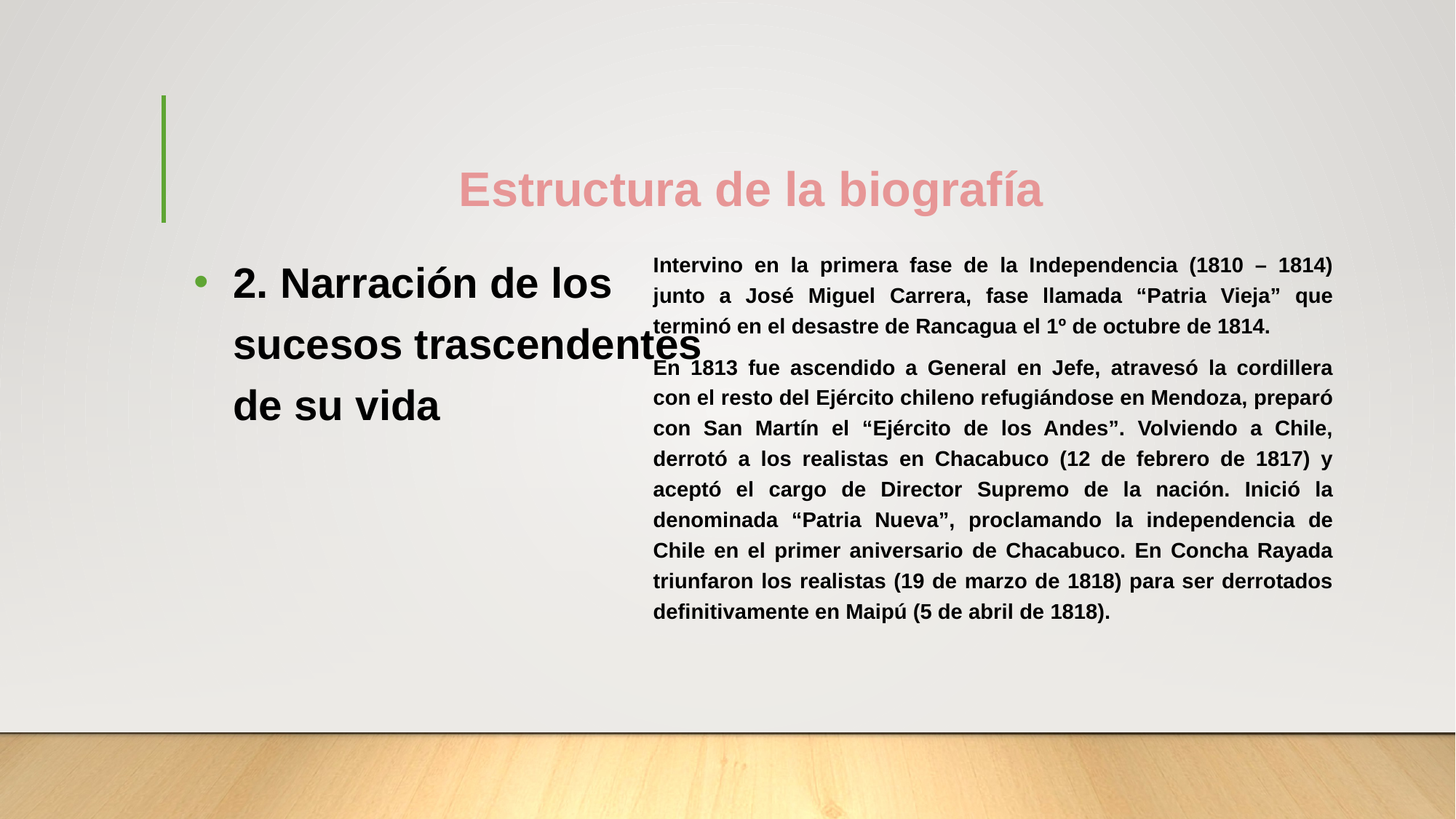

# Estructura de la biografía
2. Narración de los sucesos trascendentes de su vida

Intervino en la primera fase de la Independencia (1810 – 1814) junto a José Miguel Carrera, fase llamada “Patria Vieja” que terminó en el desastre de Rancagua el 1º de octubre de 1814.
En 1813 fue ascendido a General en Jefe, atravesó la cordillera con el resto del Ejército chileno refugiándose en Mendoza, preparó con San Martín el “Ejército de los Andes”. Volviendo a Chile, derrotó a los realistas en Chacabuco (12 de febrero de 1817) y aceptó el cargo de Director Supremo de la nación. Inició la denominada “Patria Nueva”, proclamando la independencia de Chile en el primer aniversario de Chacabuco. En Concha Rayada triunfaron los realistas (19 de marzo de 1818) para ser derrotados definitivamente en Maipú (5 de abril de 1818).